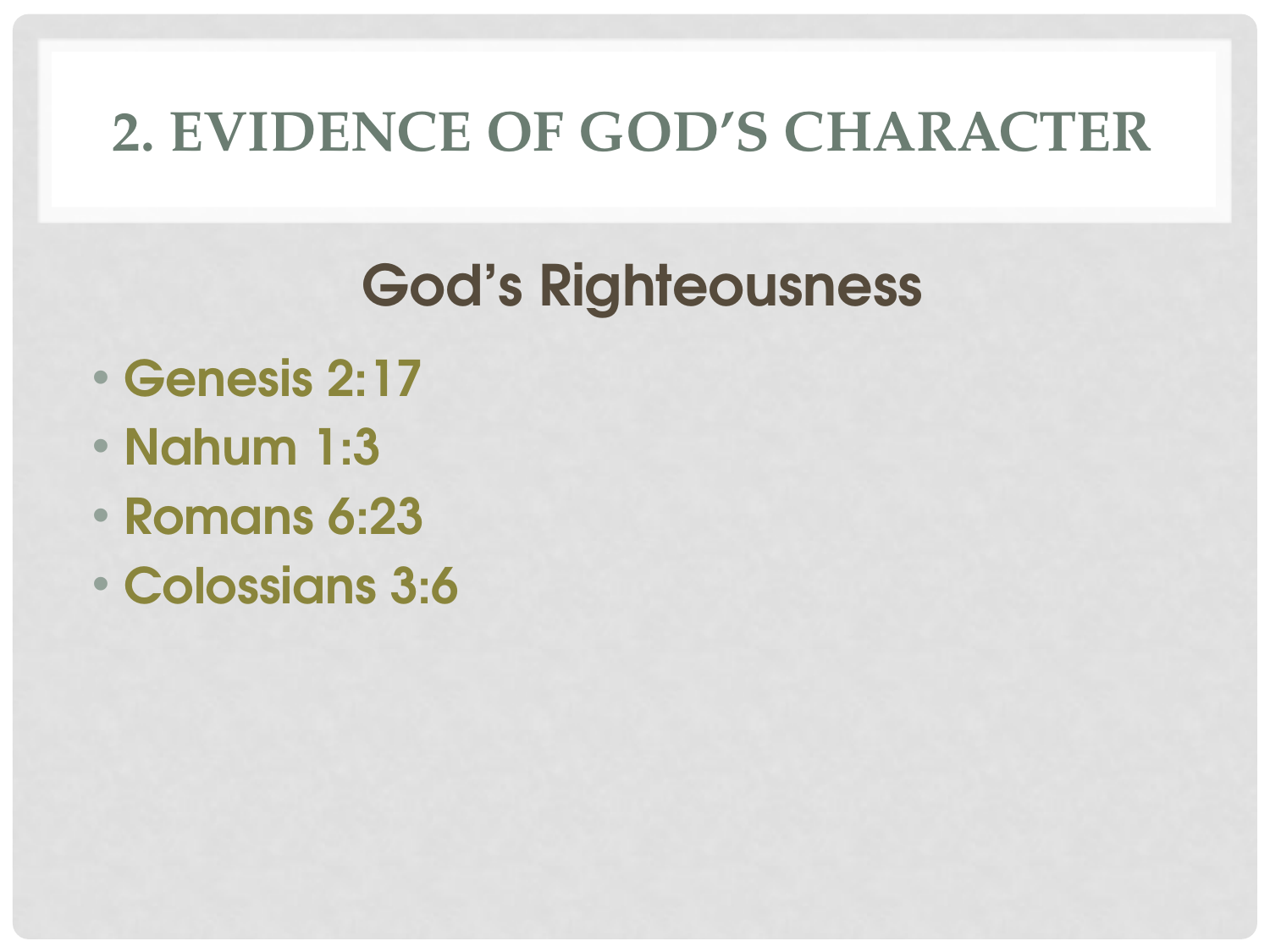

# 2. Evidence of God’s Character
God’s Righteousness

Genesis 2:17
Nahum 1:3
Romans 6:23
Colossians 3:6